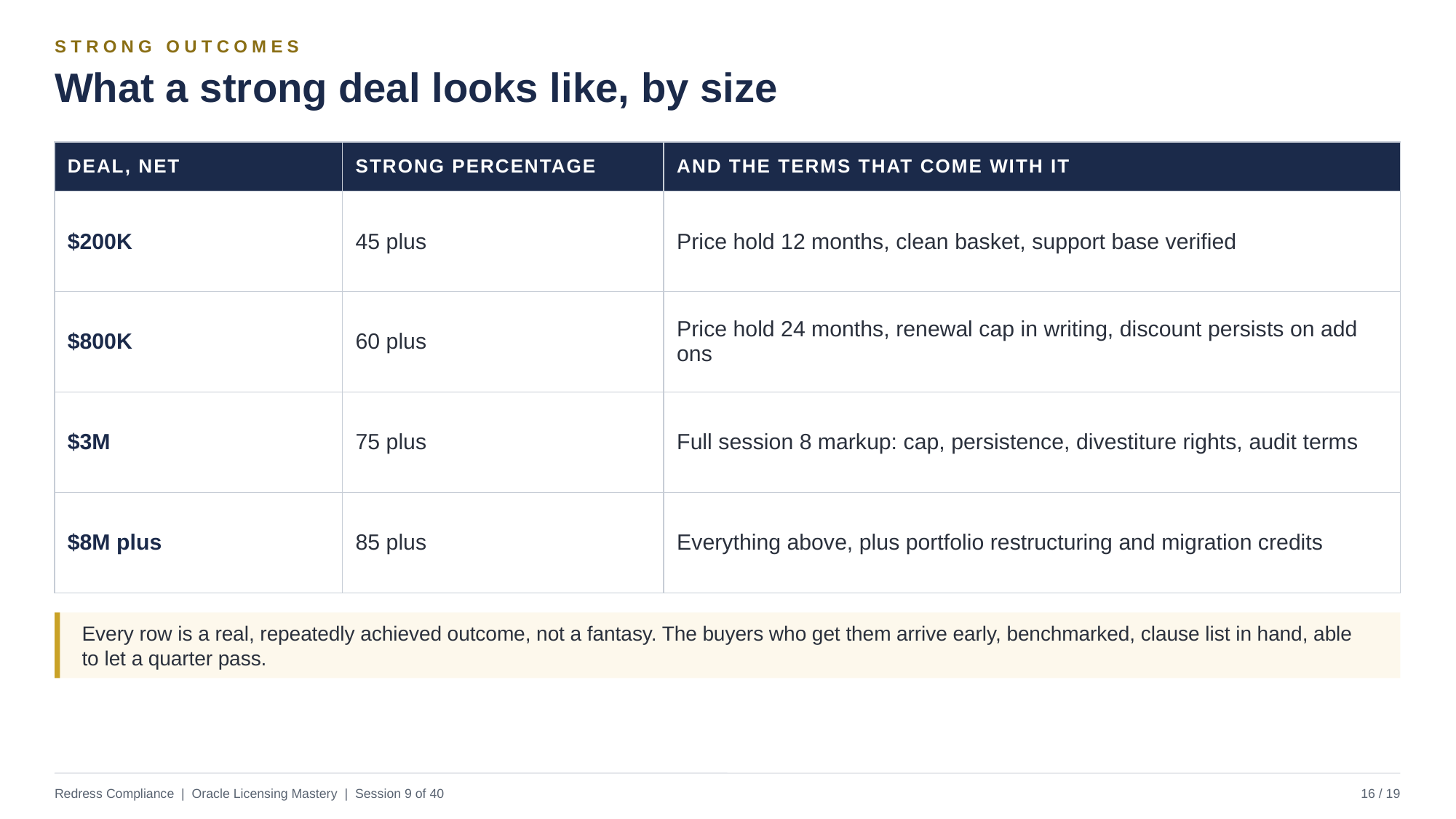

STRONG OUTCOMES
What a strong deal looks like, by size
| DEAL, NET | STRONG PERCENTAGE | AND THE TERMS THAT COME WITH IT |
| --- | --- | --- |
| $200K | 45 plus | Price hold 12 months, clean basket, support base verified |
| $800K | 60 plus | Price hold 24 months, renewal cap in writing, discount persists on add ons |
| $3M | 75 plus | Full session 8 markup: cap, persistence, divestiture rights, audit terms |
| $8M plus | 85 plus | Everything above, plus portfolio restructuring and migration credits |

Every row is a real, repeatedly achieved outcome, not a fantasy. The buyers who get them arrive early, benchmarked, clause list in hand, able to let a quarter pass.

Redress Compliance  |  Oracle Licensing Mastery  |  Session 9 of 40
16 / 19